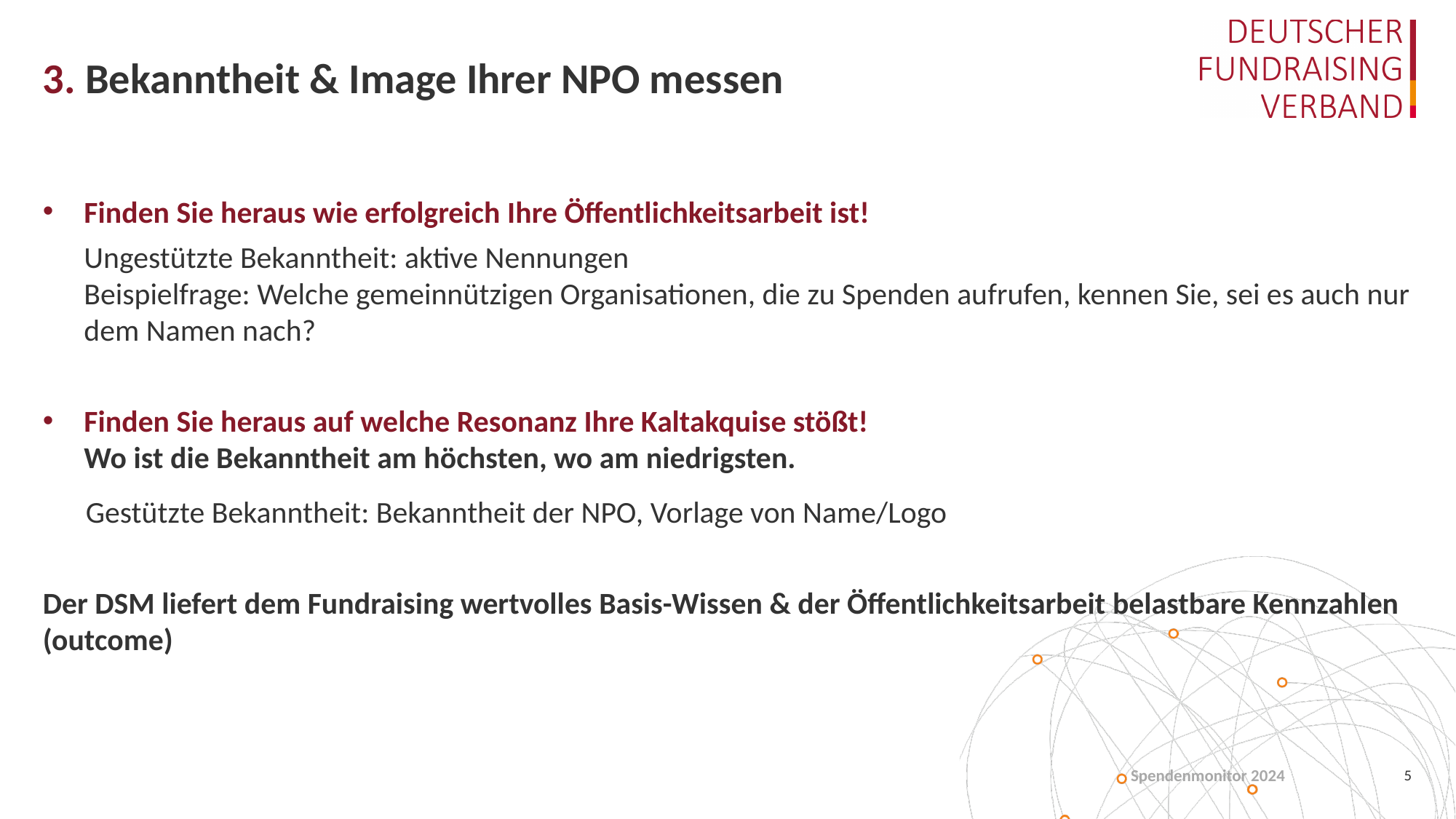

# 3. Bekanntheit & Image Ihrer NPO messen
Finden Sie heraus wie erfolgreich Ihre Öffentlichkeitsarbeit ist!
Ungestützte Bekanntheit: aktive Nennungen
Beispielfrage: Welche gemeinnützigen Organisationen, die zu Spenden aufrufen, kennen Sie, sei es auch nur dem Namen nach?

Finden Sie heraus auf welche Resonanz Ihre Kaltakquise stößt!
Wo ist die Bekanntheit am höchsten, wo am niedrigsten.
Gestützte Bekanntheit: Bekanntheit der NPO, Vorlage von Name/Logo

Der DSM liefert dem Fundraising wertvolles Basis-Wissen & der Öffentlichkeitsarbeit belastbare Kennzahlen (outcome)

Spendenmonitor 2024
5